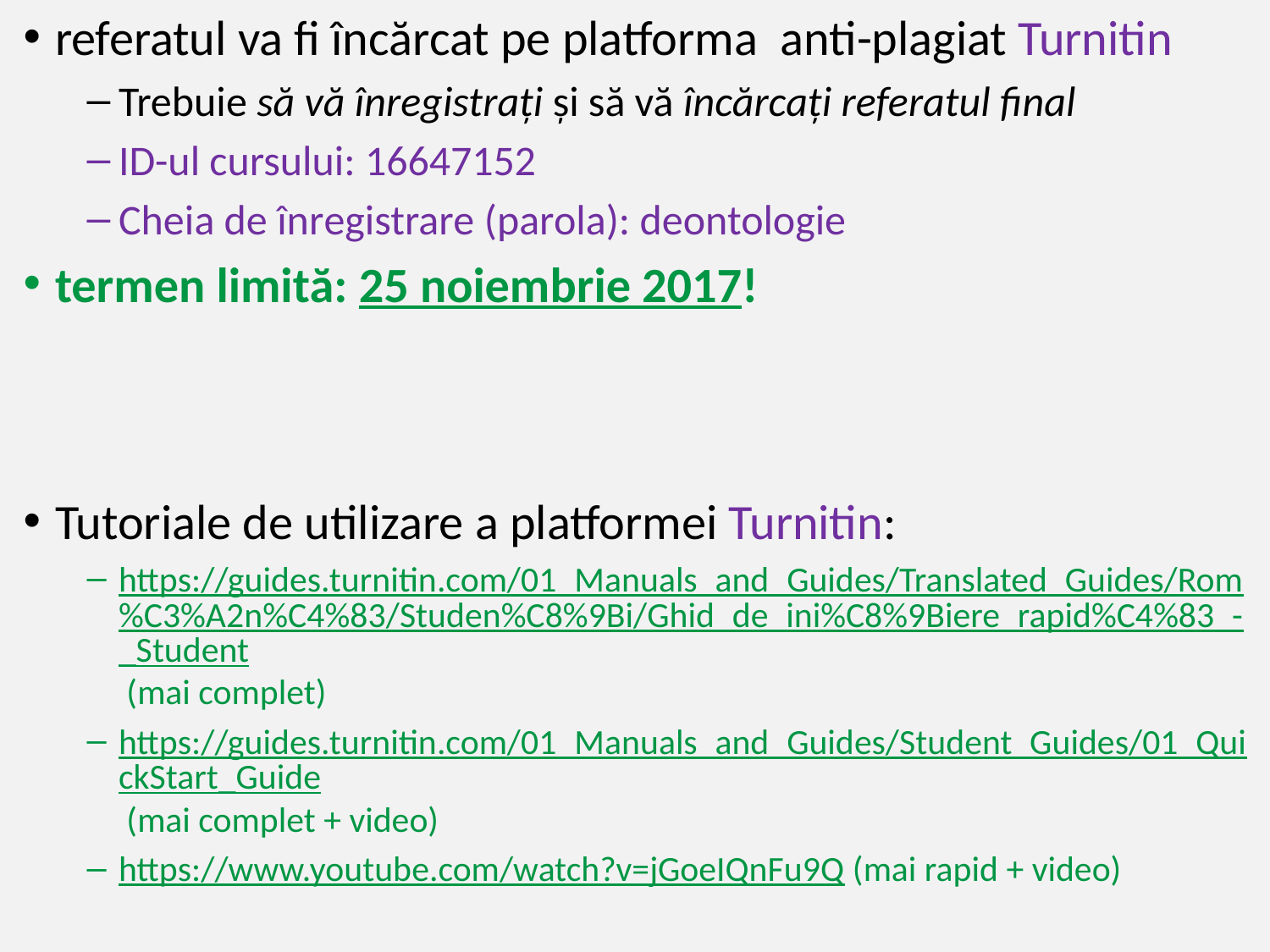

referatul va fi încărcat pe platforma  anti-plagiat Turnitin
Trebuie să vă înregistrați și să vă încărcați referatul final
ID-ul cursului: 16647152
Cheia de înregistrare (parola): deontologie
termen limită: 25 noiembrie 2017!

Tutoriale de utilizare a platformei Turnitin:
https://guides.turnitin.com/01_Manuals_and_Guides/Translated_Guides/Rom%C3%A2n%C4%83/Studen%C8%9Bi/Ghid_de_ini%C8%9Biere_rapid%C4%83_-_Student (mai complet)
https://guides.turnitin.com/01_Manuals_and_Guides/Student_Guides/01_QuickStart_Guide (mai complet + video)
https://www.youtube.com/watch?v=jGoeIQnFu9Q (mai rapid + video)

#